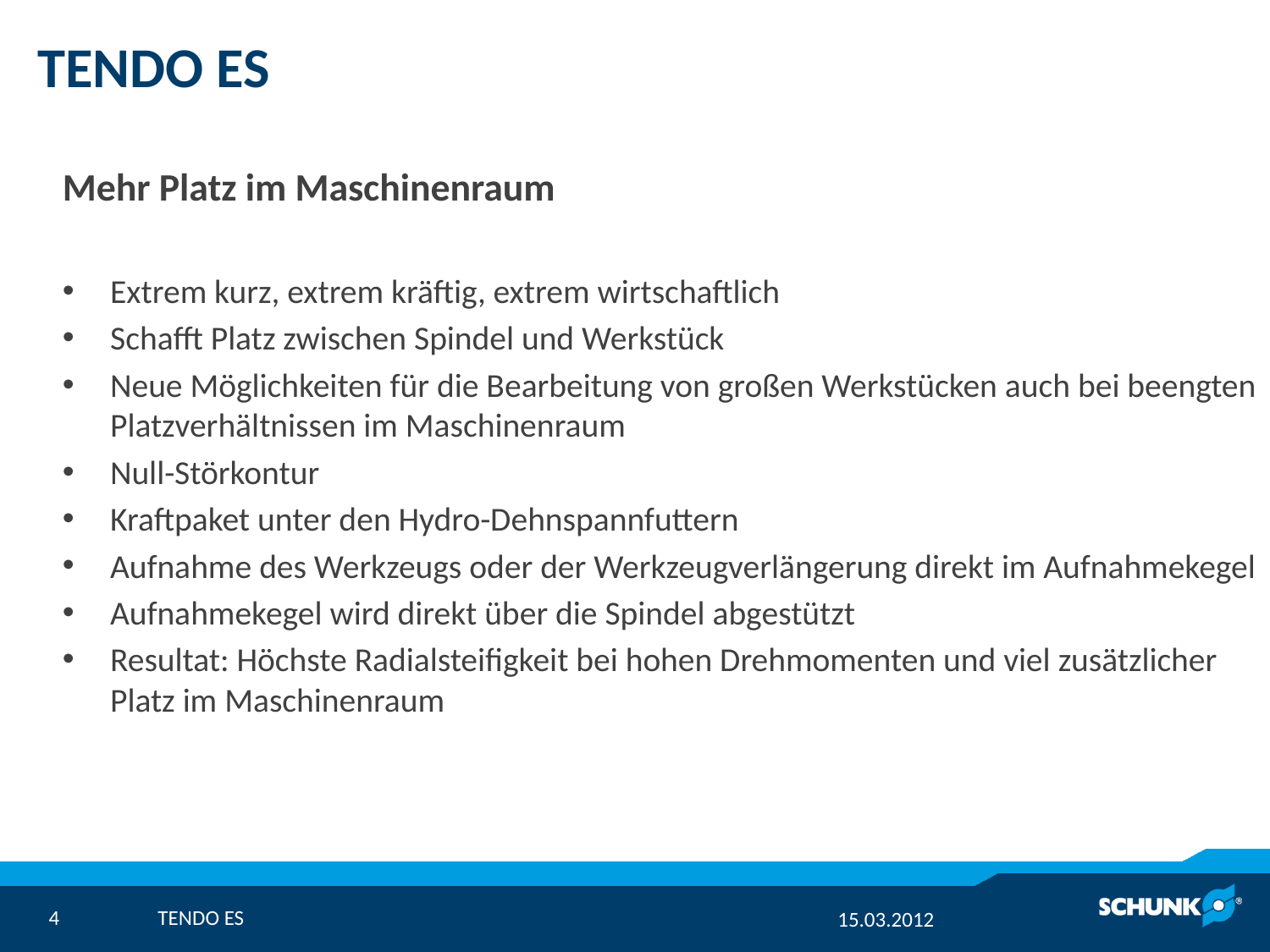

# TENDO ES
Mehr Platz im Maschinenraum

Extrem kurz, extrem kräftig, extrem wirtschaftlich
Schafft Platz zwischen Spindel und Werkstück
Neue Möglichkeiten für die Bearbeitung von großen Werkstücken auch bei beengten Platzverhältnissen im Maschinenraum
Null-Störkontur
Kraftpaket unter den Hydro-Dehnspannfuttern
Aufnahme des Werkzeugs oder der Werkzeugverlängerung direkt im Aufnahmekegel
Aufnahmekegel wird direkt über die Spindel abgestützt
Resultat: Höchste Radialsteifigkeit bei hohen Drehmomenten und viel zusätzlicher Platz im Maschinenraum
4
TENDO ES
15.03.2012